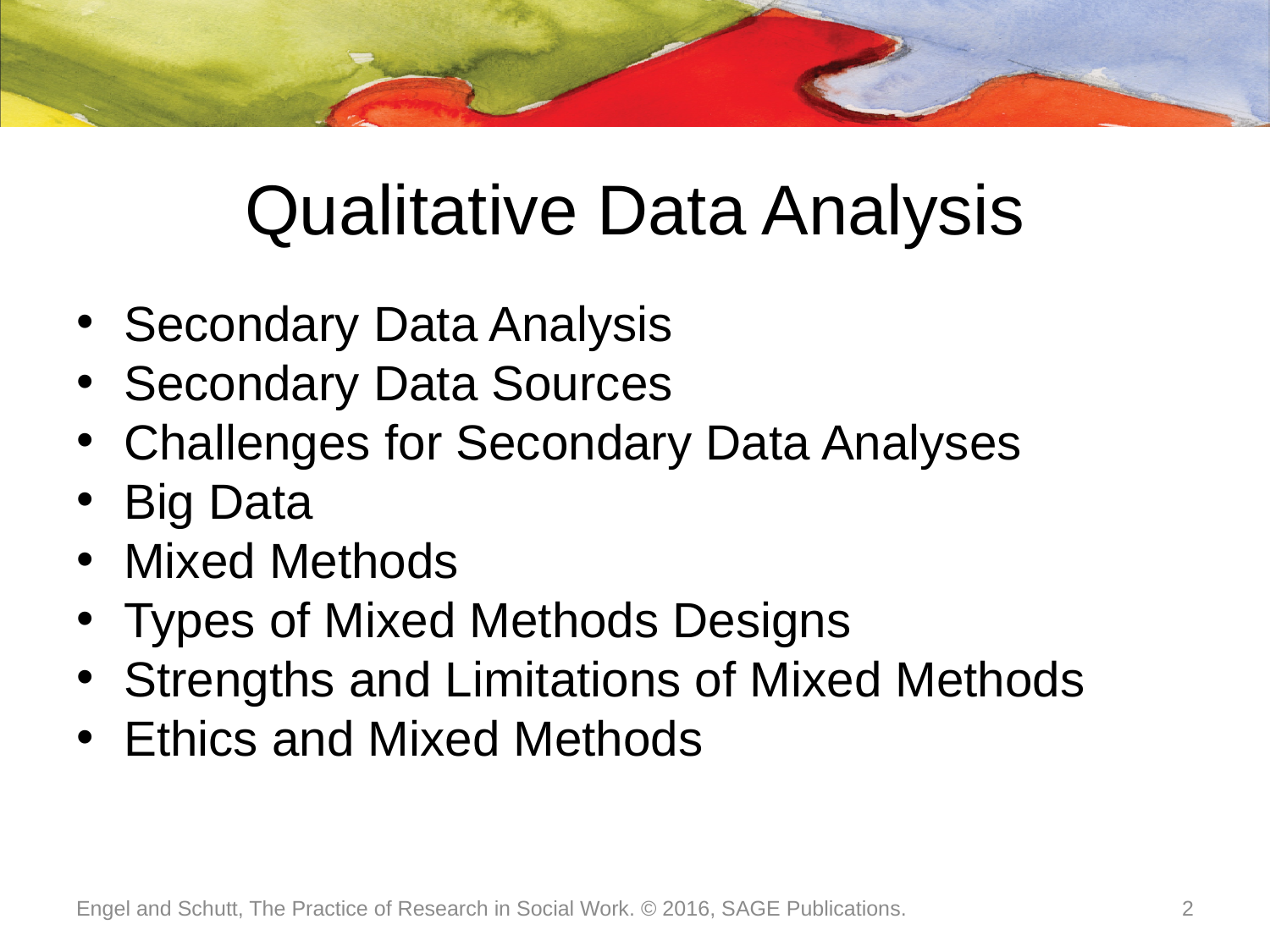

# Qualitative Data Analysis
Secondary Data Analysis
Secondary Data Sources
Challenges for Secondary Data Analyses
Big Data
Mixed Methods
Types of Mixed Methods Designs
Strengths and Limitations of Mixed Methods
Ethics and Mixed Methods
Engel and Schutt, The Practice of Research in Social Work. © 2016, SAGE Publications.
2